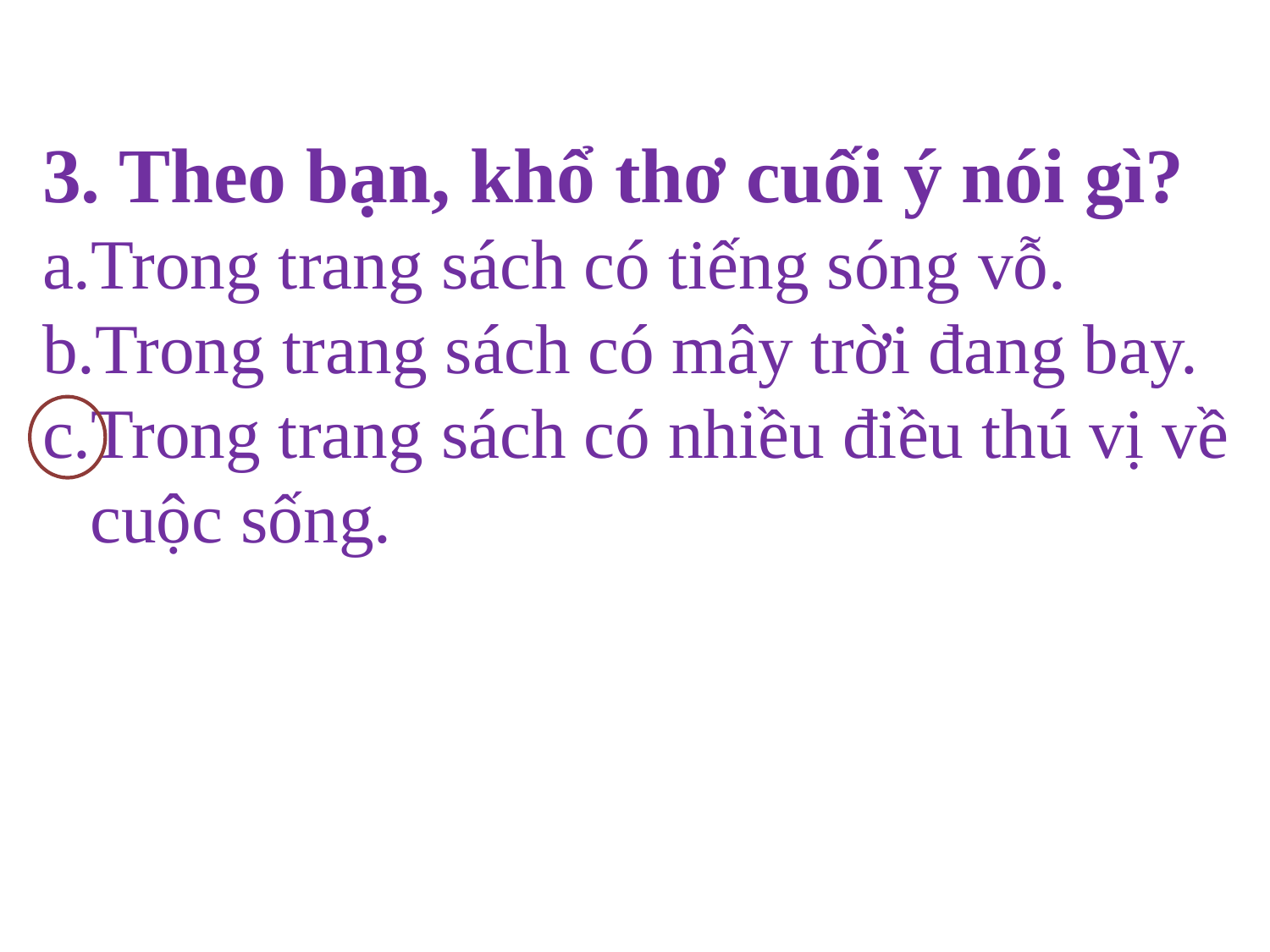

3. Theo bạn, khổ thơ cuối ý nói gì?
Trong trang sách có tiếng sóng vỗ.
Trong trang sách có mây trời đang bay.
Trong trang sách có nhiều điều thú vị về cuộc sống.